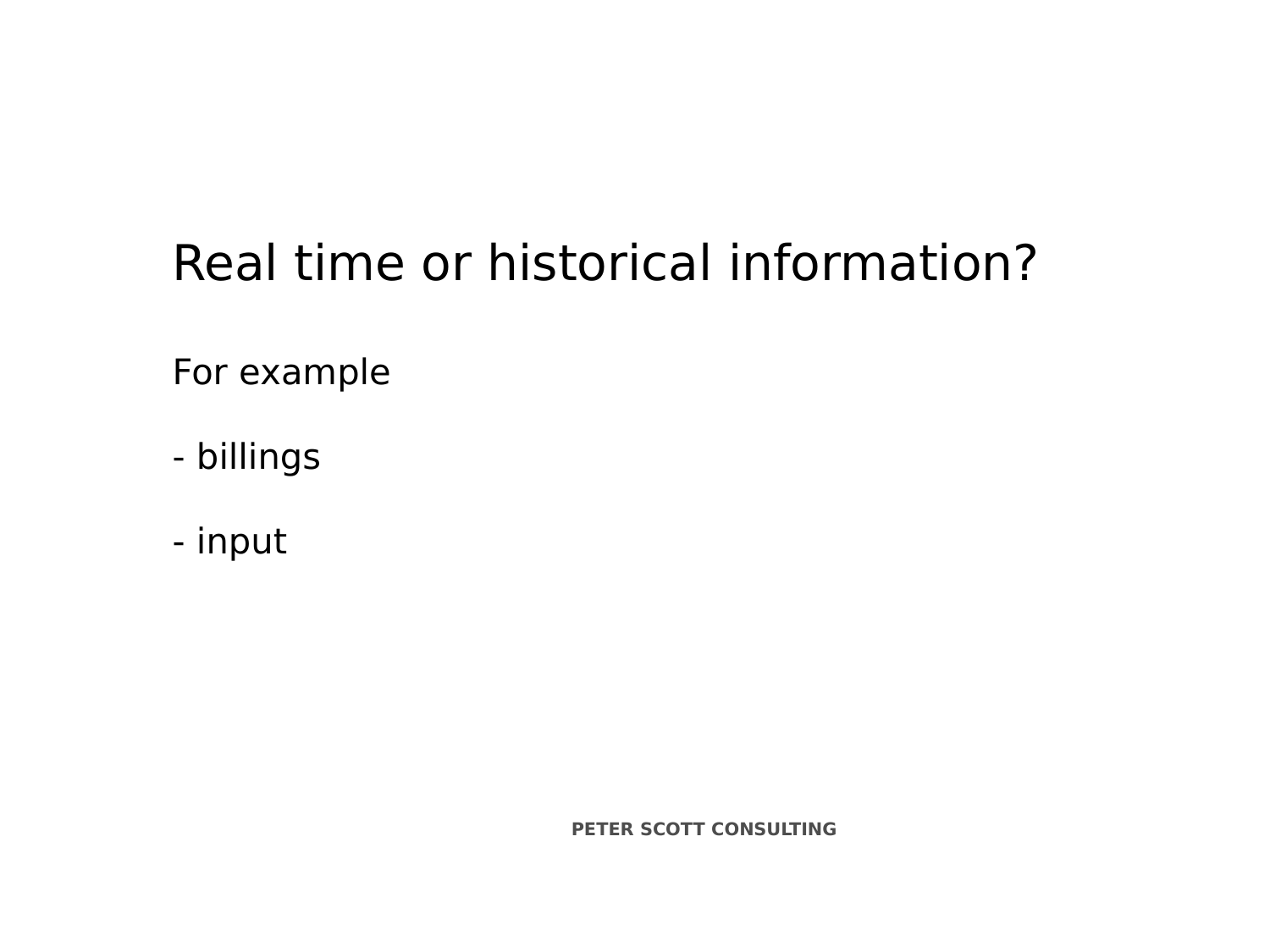

Real time or historical information?
For example
- billings
- input
PETER SCOTT CONSULTING